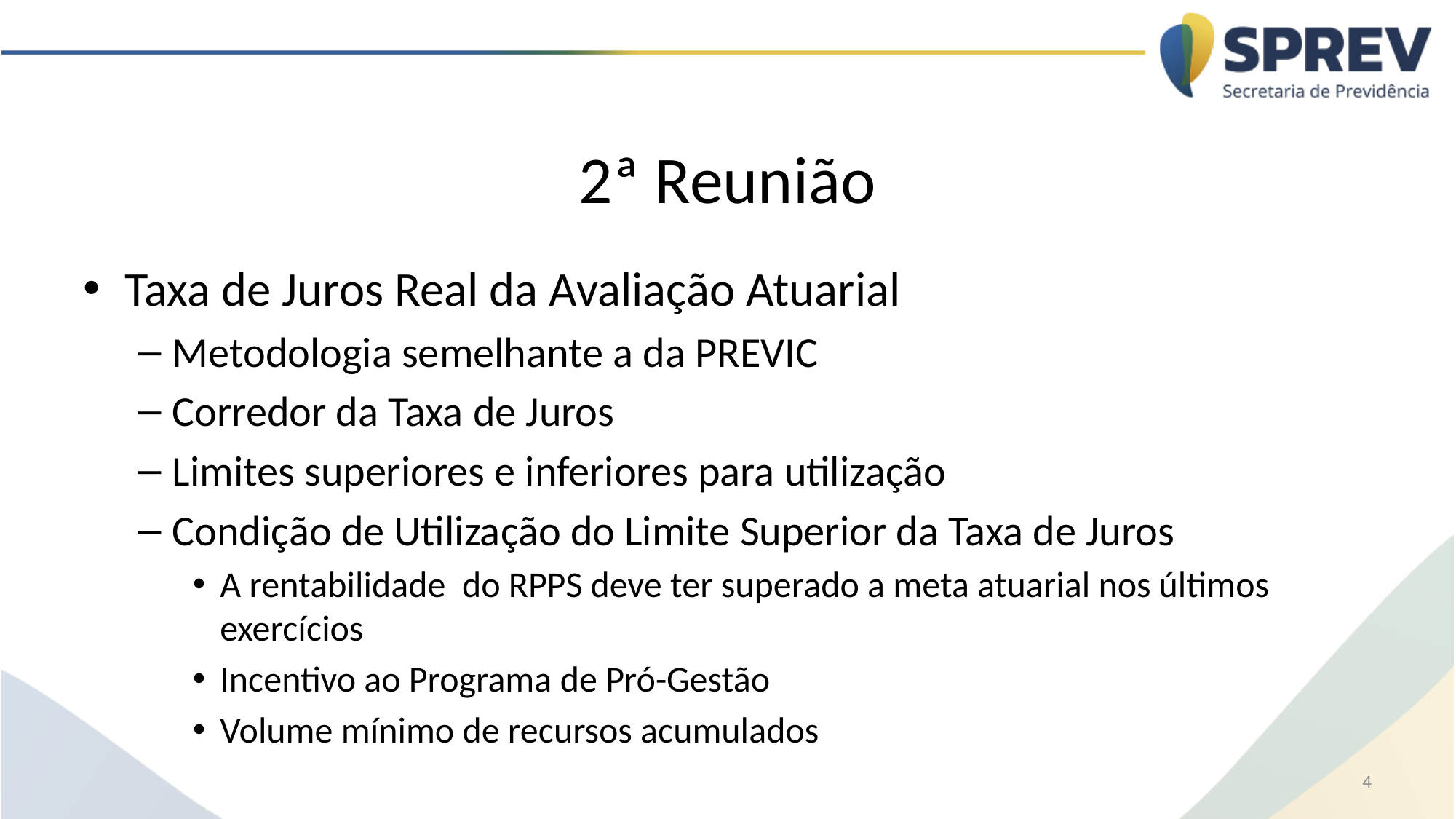

# 2ª Reunião
Taxa de Juros Real da Avaliação Atuarial
Metodologia semelhante a da PREVIC
Corredor da Taxa de Juros
Limites superiores e inferiores para utilização
Condição de Utilização do Limite Superior da Taxa de Juros
A rentabilidade  do RPPS deve ter superado a meta atuarial nos últimos exercícios
Incentivo ao Programa de Pró-Gestão
Volume mínimo de recursos acumulados
4